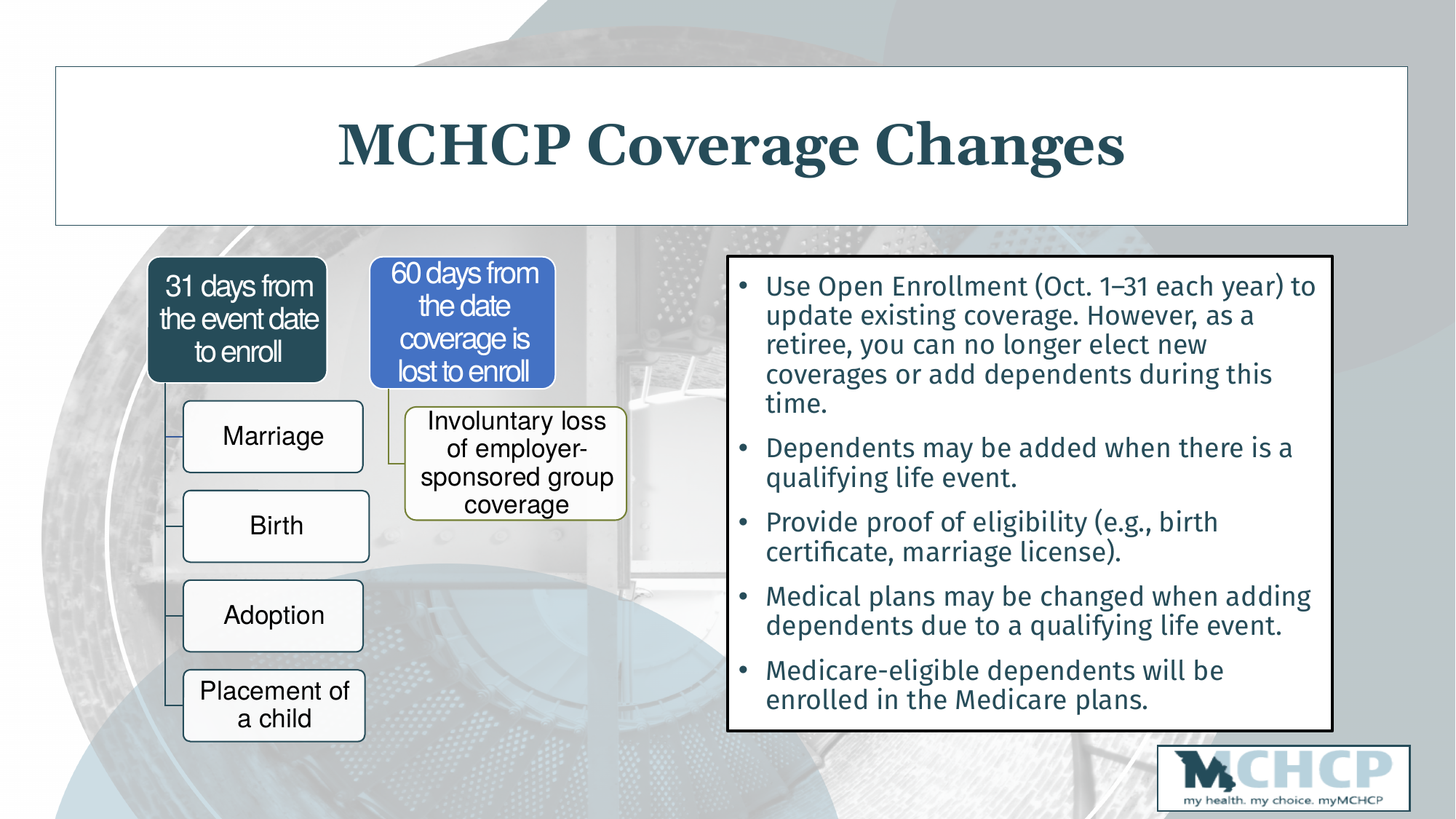

MCHCP Coverage Changes
31 days from the event date to enroll
Marriage
Birth
Adoption
Placement of a child
60 days from the date coverage is lost to enroll
Involuntary loss of employer-sponsored group coverage
Use Open Enrollment (Oct. 1–31 each year) to update existing coverage. However, as a retiree, you can no longer elect new coverages or add dependents during this time.
Dependents may be added when there is a qualifying life event.
Provide proof of eligibility (e.g., birth certificate, marriage license).
Medical plans may be changed when adding dependents due to a qualifying life event.
Medicare-eligible dependents will be enrolled in the Medicare plans.